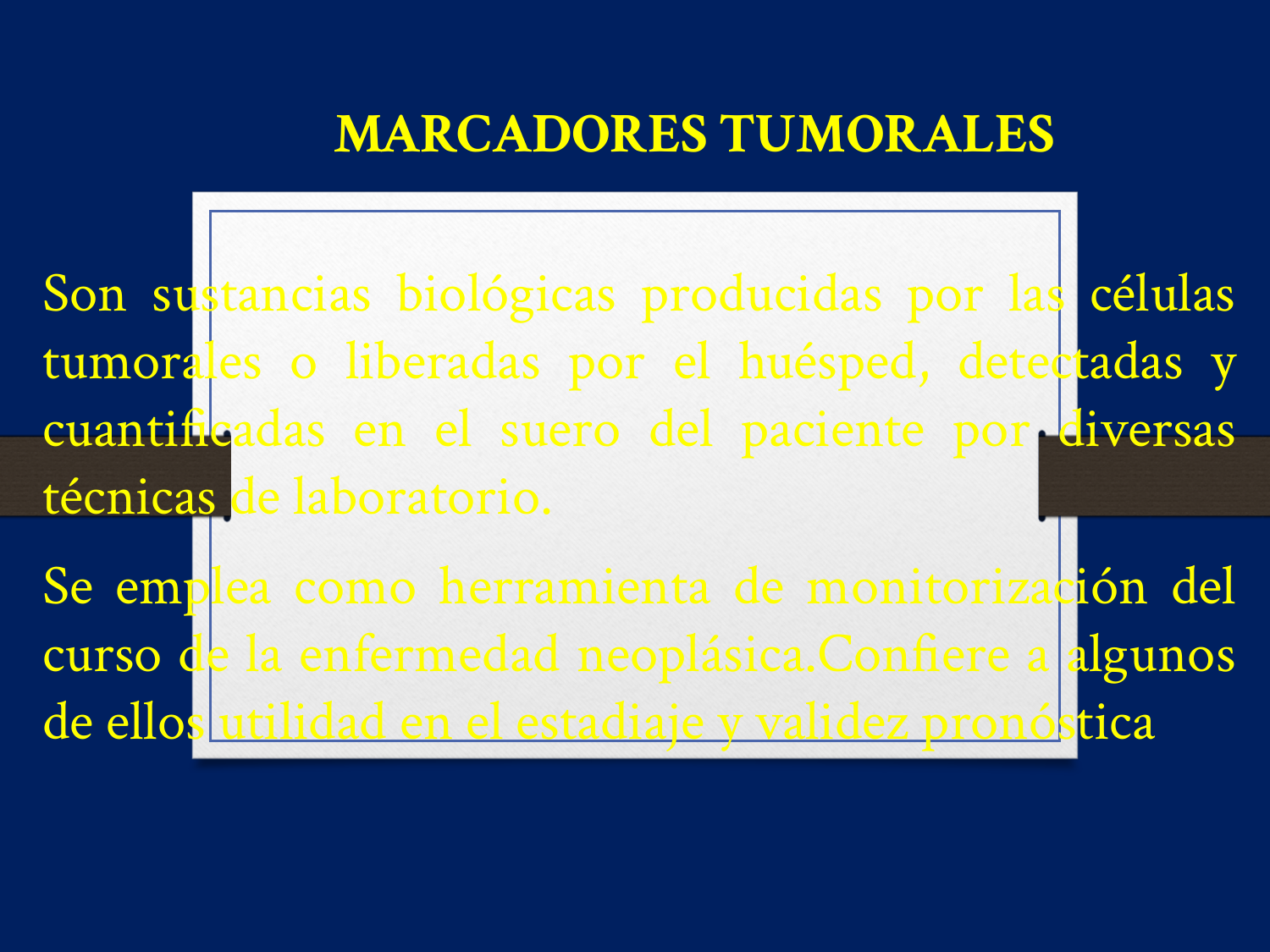

MARCADORES TUMORALES
#
Son sustancias biológicas producidas por las células tumorales o liberadas por el huésped, detectadas y cuantificadas en el suero del paciente por diversas técnicas de laboratorio.
Se emplea como herramienta de monitorización del curso de la enfermedad neoplásica.Confiere a algunos de ellos utilidad en el estadiaje y validez pronóstica